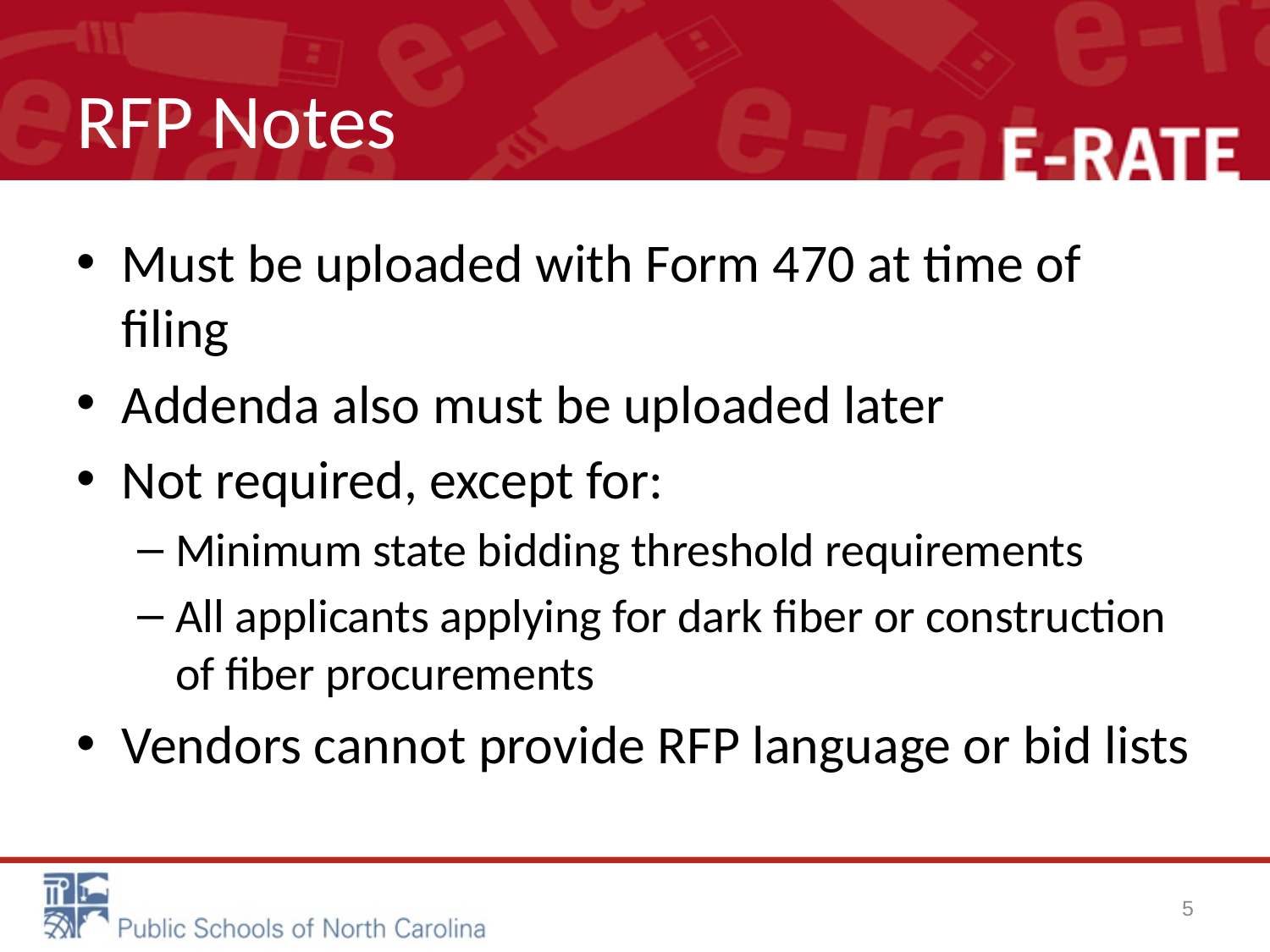

# RFP Notes
Must be uploaded with Form 470 at time of filing
Addenda also must be uploaded later
Not required, except for:
Minimum state bidding threshold requirements
All applicants applying for dark fiber or construction of fiber procurements
Vendors cannot provide RFP language or bid lists

5